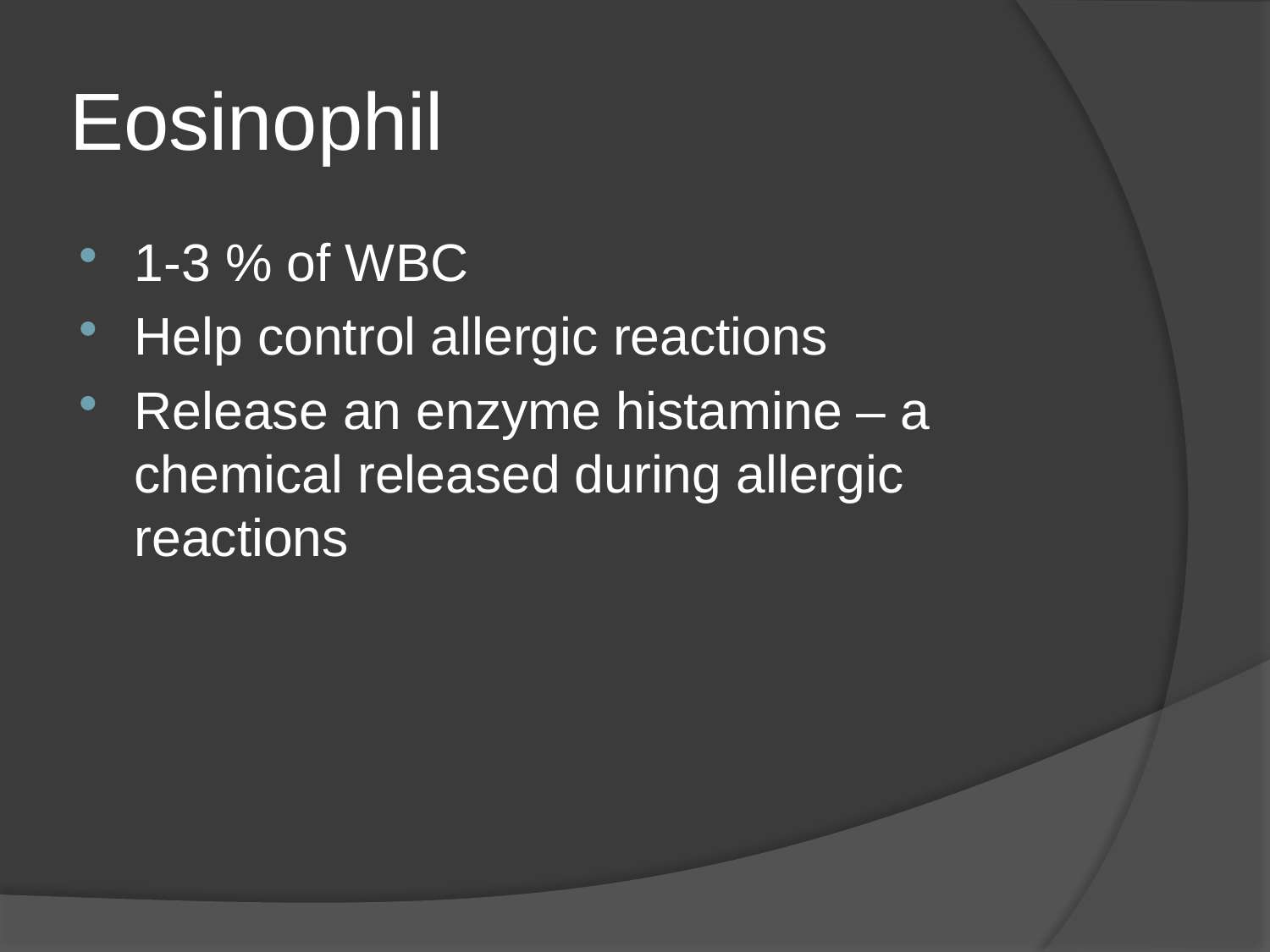

# Eosinophil
1-3 % of WBC
Help control allergic reactions
Release an enzyme histamine – a chemical released during allergic reactions